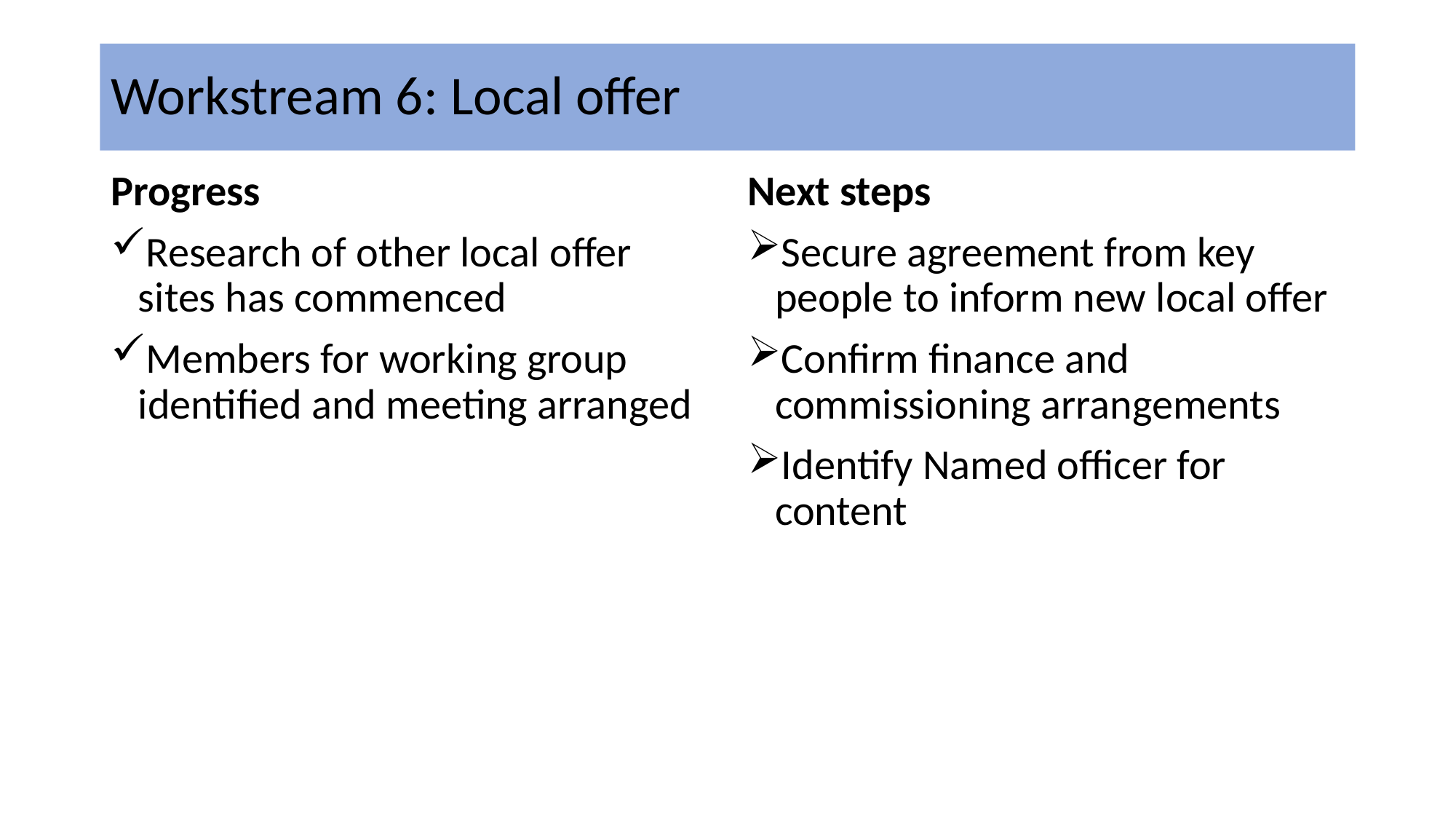

# Workstream 6: Local offer
Progress
Research of other local offer sites has commenced
Members for working group identified and meeting arranged
Next steps
Secure agreement from key people to inform new local offer
Confirm finance and commissioning arrangements
Identify Named officer for content